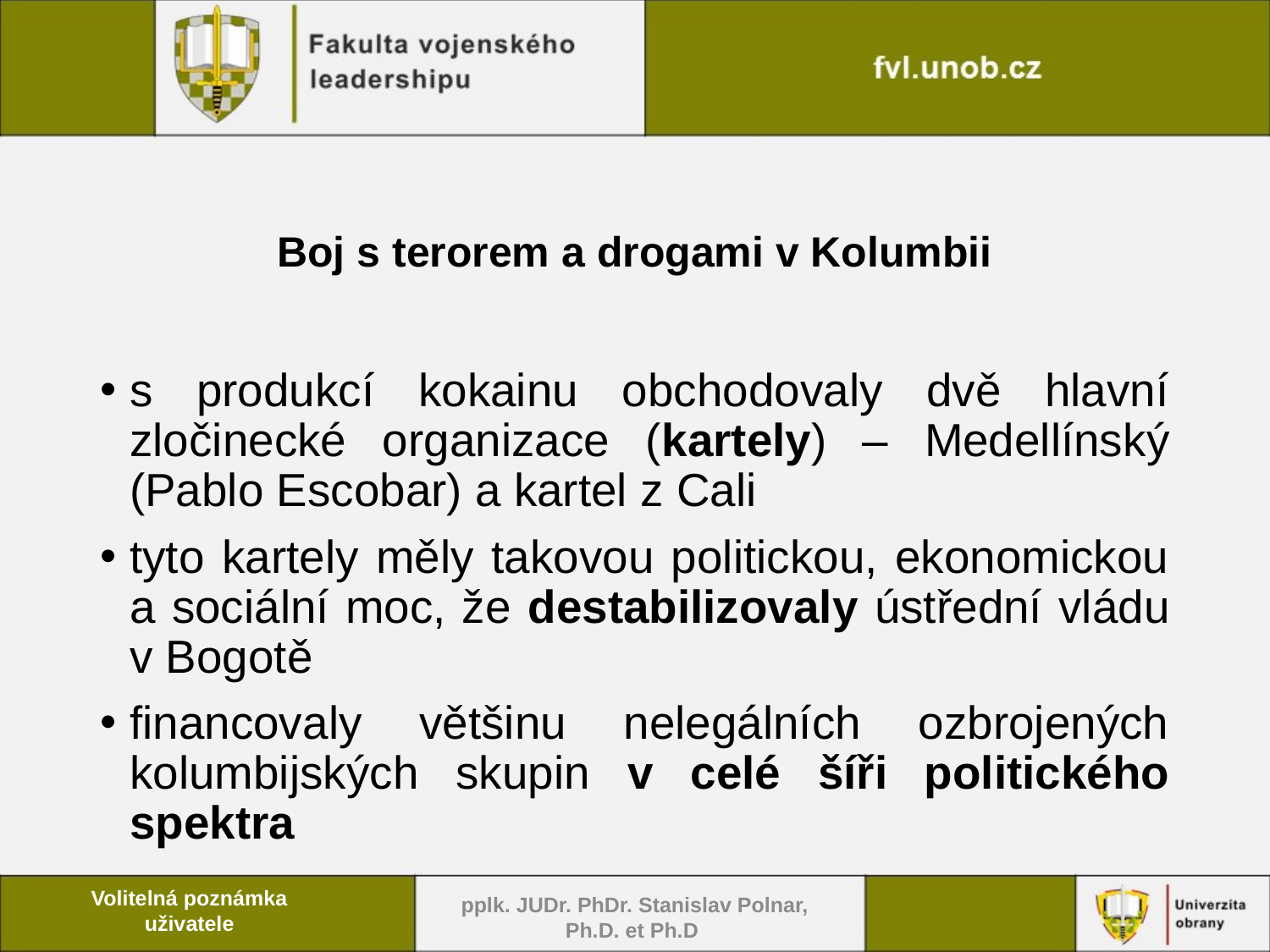

# Boj s terorem a drogami v Kolumbii
s produkcí kokainu obchodovaly dvě hlavní zločinecké organizace (kartely) – Medellínský (Pablo Escobar) a kartel z Cali
tyto kartely měly takovou politickou, ekonomickou a sociální moc, že destabilizovaly ústřední vládu v Bogotě
financovaly většinu nelegálních ozbrojených kolumbijských skupin v celé šíři politického spektra
pplk. JUDr. PhDr. Stanislav Polnar, Ph.D. et Ph.D
Volitelná poznámka uživatele